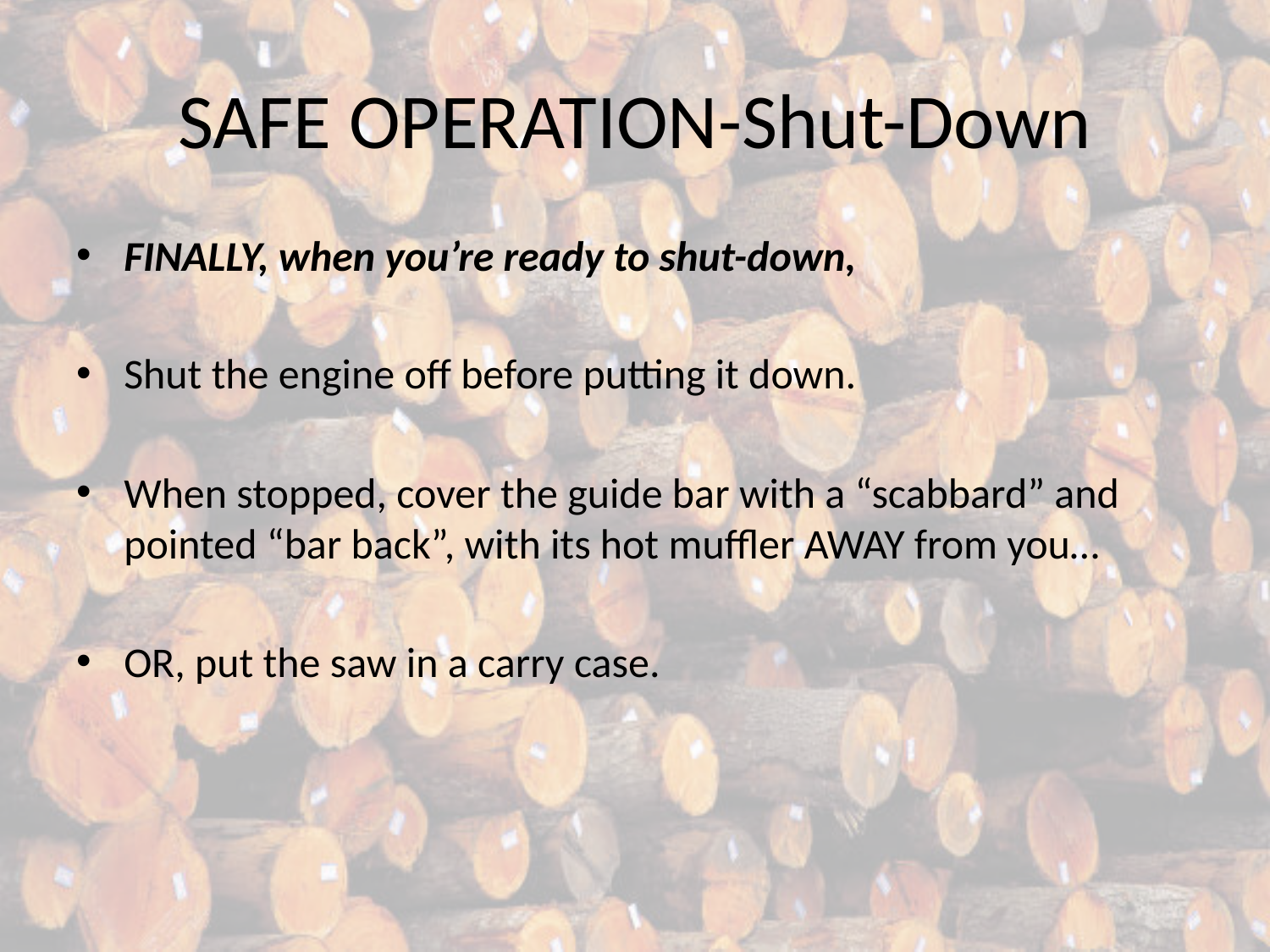

# SAFE OPERATION-Shut-Down
FINALLY, when you’re ready to shut-down,

Shut the engine off before putting it down.

When stopped, cover the guide bar with a “scabbard” and pointed “bar back”, with its hot muffler AWAY from you…

OR, put the saw in a carry case.